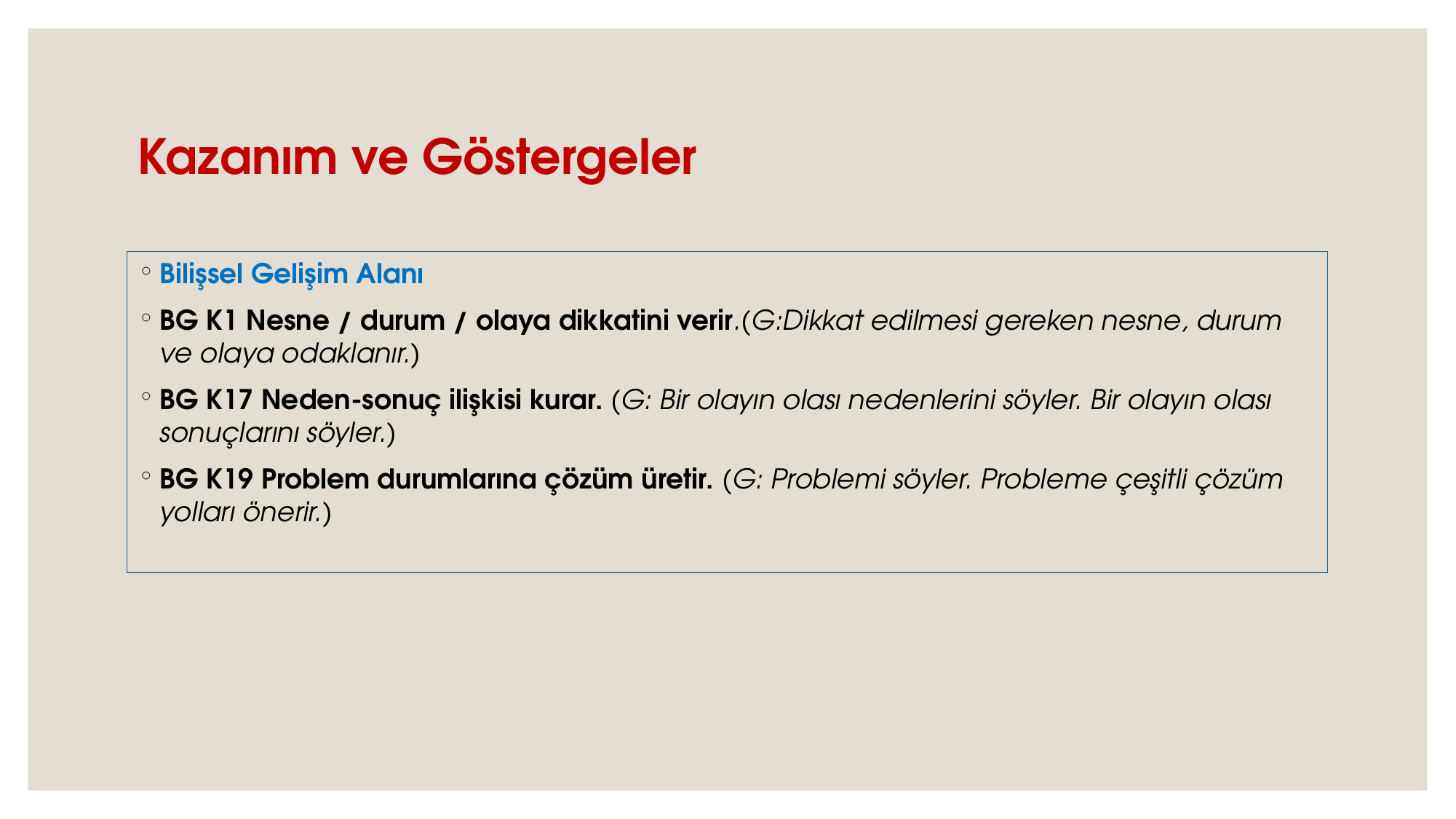

# Kazanım ve Göstergeler
Bilişsel Gelişim Alanı
BG K1 Nesne / durum / olaya dikkatini verir.(G:Dikkat edilmesi gereken nesne, durum ve olaya odaklanır.)
BG K17 Neden-sonuç ilişkisi kurar. (G: Bir olayın olası nedenlerini söyler. Bir olayın olası sonuçlarını söyler.)
BG K19 Problem durumlarına çözüm üretir. (G: Problemi söyler. Probleme çeşitli çözüm yolları önerir.)